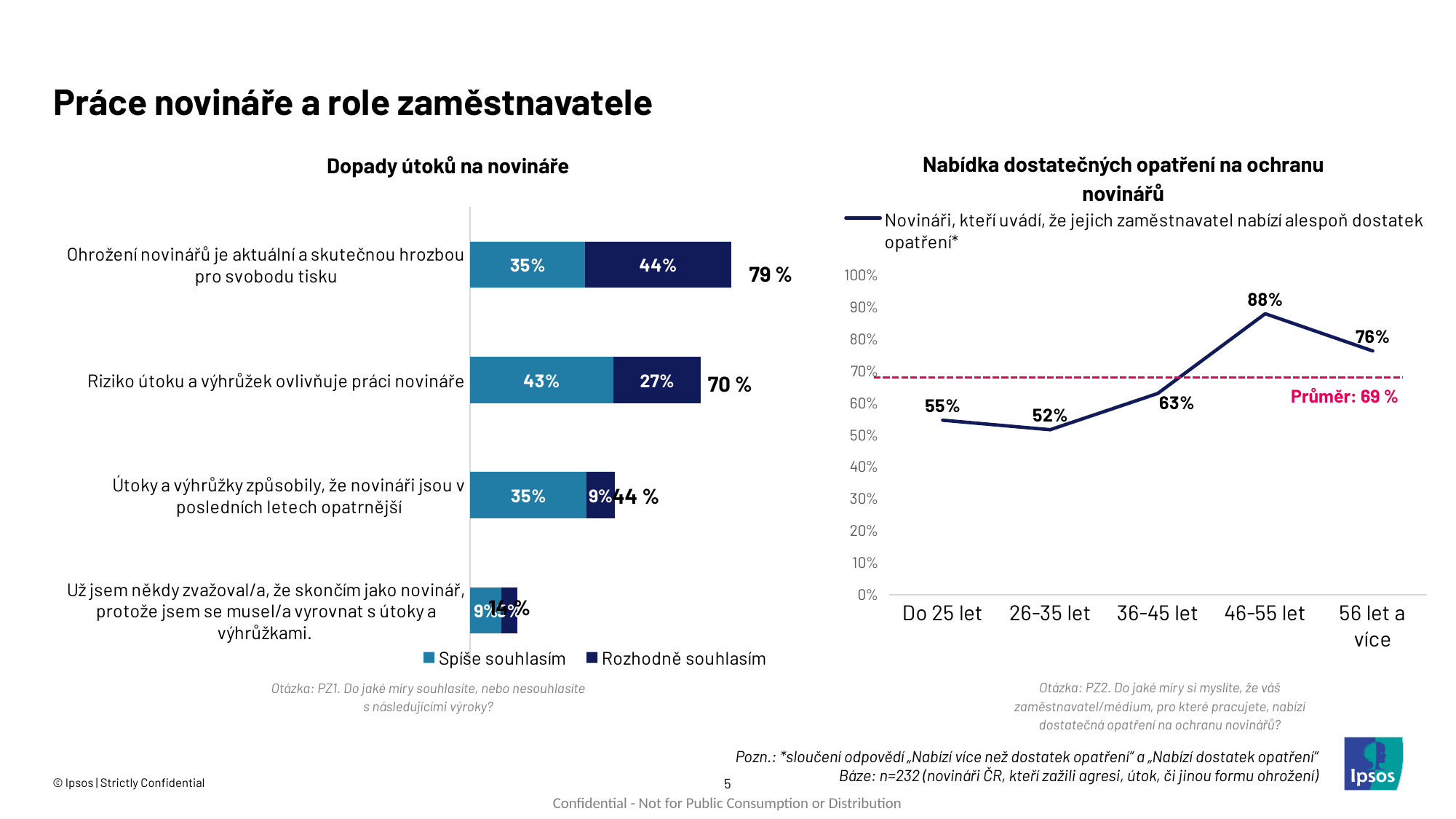

# Práce novináře a role zaměstnavatele
Nabídka dostatečných opatření na ochranu novinářů
Dopady útoků na novináře

### Chart

| Category | Spíše souhlasím | Rozhodně souhlasím |
|---|---|---|
| Ohrožení novinářů je aktuální a skutečnou hrozbou pro svobodu tisku | 34.914 | 44.397 |
| Riziko útoku a výhrůžek ovlivňuje práci novináře | 43.434 | 26.724 |
| Útoky a výhrůžky způsobily, že novináři jsou v posledních letech opatrnější | 35.345 | 8.621 |
| Už jsem někdy zvažoval/a, že skončím jako novinář, protože jsem se musel/a vyrovnat s útoky a výhrůžkami.  | 9.483 | 4.741 |

### Chart

| Category | Novináři, kteří uvádí, že jejich zaměstnavatel nabízí alespoň dostatek opatření* |
|---|---|
| Do 25 let | 54.545 |
| 26-35 let | 51.563 |
| 36-45 let | 62.903 |
| 46-55 let | 87.838 |
| 56 let a více | 76.19014285714286 |
79 %
70 %
Průměr: 69 %
44 %
14 %
Otázka: PZ2. Do jaké míry si myslíte, že váš zaměstnavatel/médium, pro které pracujete, nabízí dostatečná opatření na ochranu novinářů?
Otázka: PZ1. Do jaké míry souhlasíte, nebo nesouhlasíte s následujícími výroky?
Pozn.: *sloučení odpovědí „Nabízí více než dostatek opatření“ a „Nabízí dostatek opatření“
Báze: n=232 (novináři ČR, kteří zažili agresi, útok, či jinou formu ohrožení)